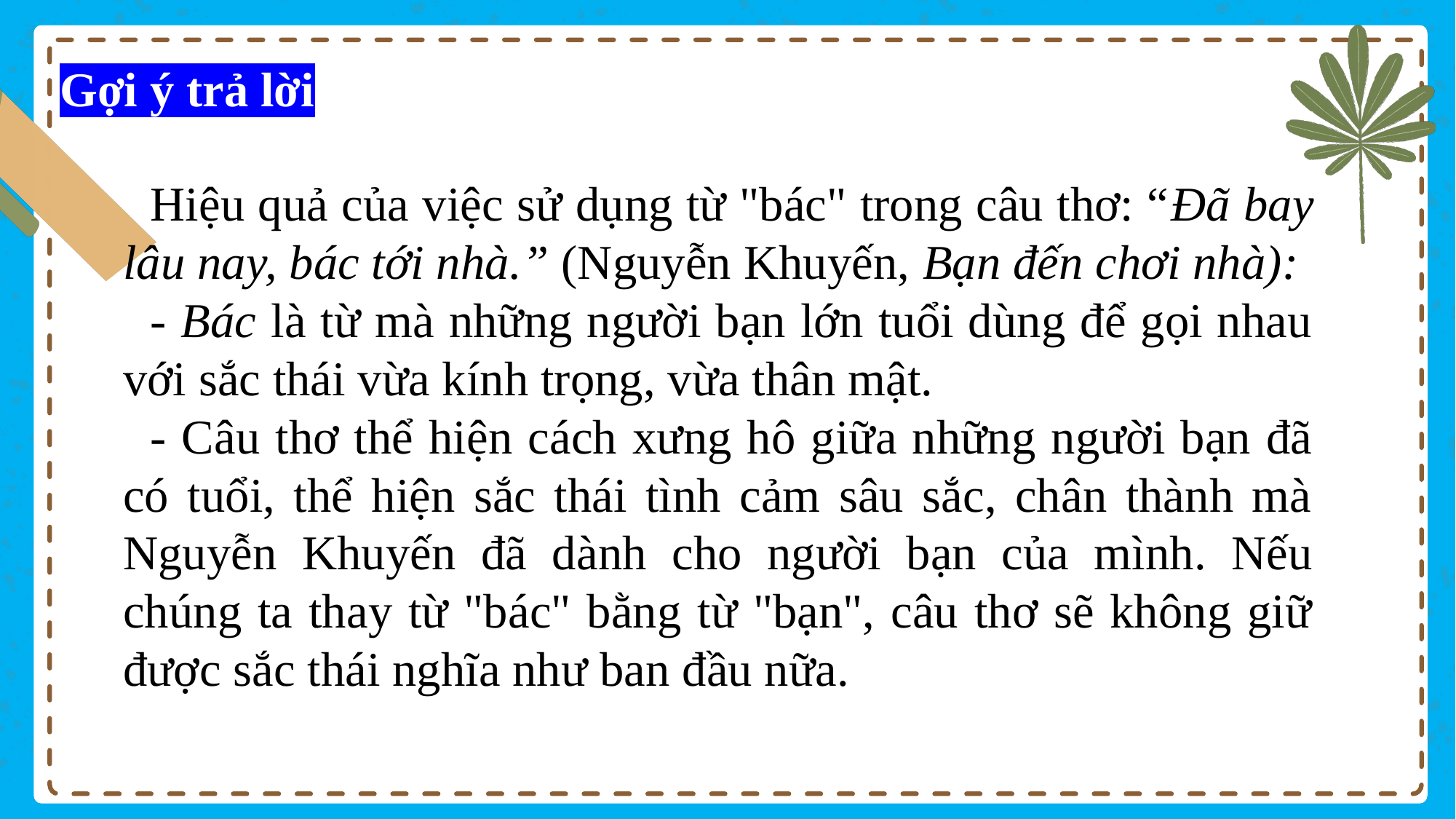

Gợi ý trả lời

Hiệu quả của việc sử dụng từ "bác" trong câu thơ: “Đã bay lâu nay, bác tới nhà.” (Nguyễn Khuyến, Bạn đến chơi nhà):
- Bác là từ mà những người bạn lớn tuổi dùng để gọi nhau với sắc thái vừa kính trọng, vừa thân mật.
- Câu thơ thể hiện cách xưng hô giữa những người bạn đã có tuổi, thể hiện sắc thái tình cảm sâu sắc, chân thành mà Nguyễn Khuyến đã dành cho người bạn của mình. Nếu chúng ta thay từ "bác" bằng từ "bạn", câu thơ sẽ không giữ được sắc thái nghĩa như ban đầu nữa.